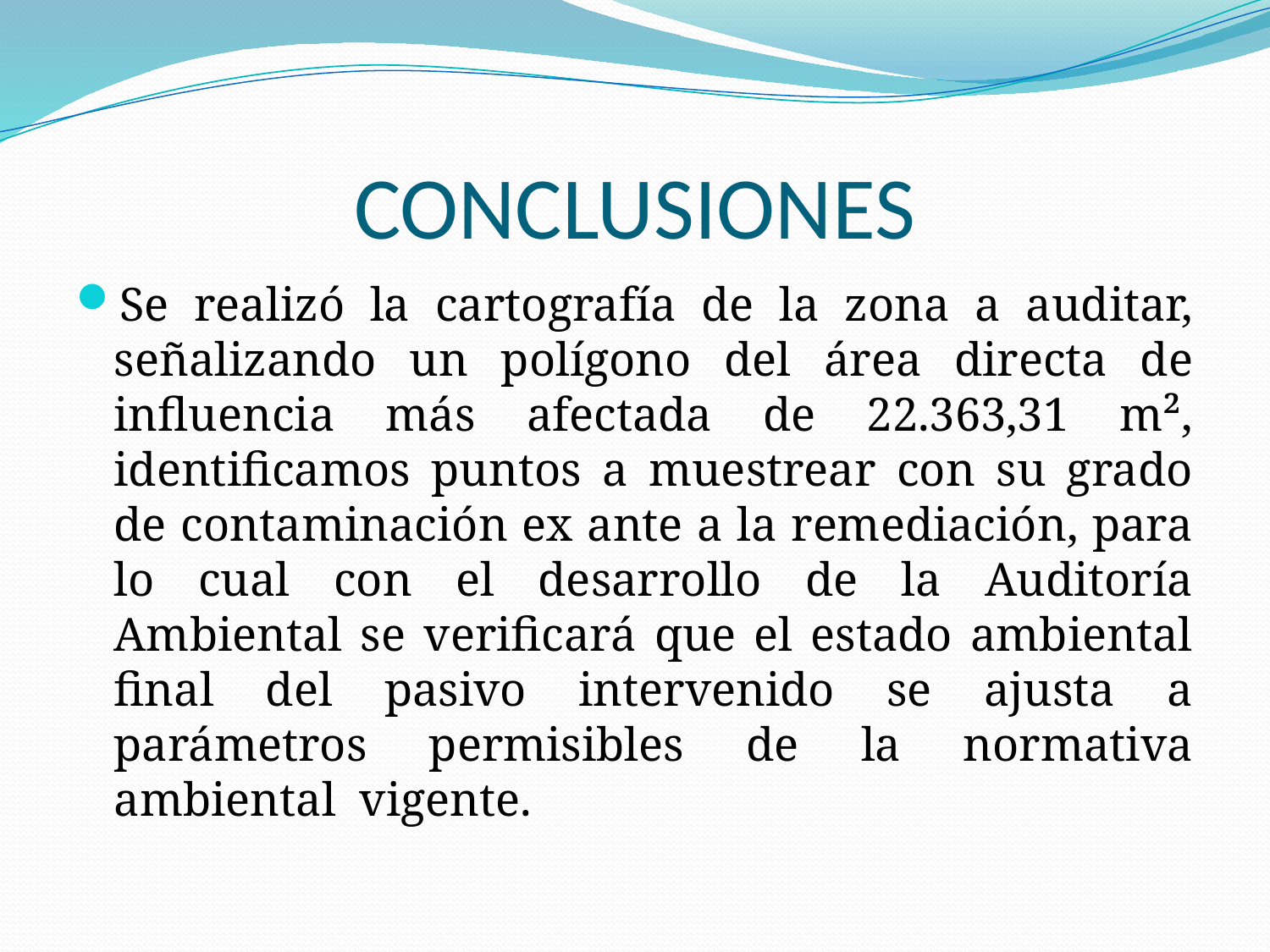

# CONCLUSIONES
Se realizó la cartografía de la zona a auditar, señalizando un polígono del área directa de influencia más afectada de 22.363,31 m², identificamos puntos a muestrear con su grado de contaminación ex ante a la remediación, para lo cual con el desarrollo de la Auditoría Ambiental se verificará que el estado ambiental final del pasivo intervenido se ajusta a parámetros permisibles de la normativa ambiental  vigente.